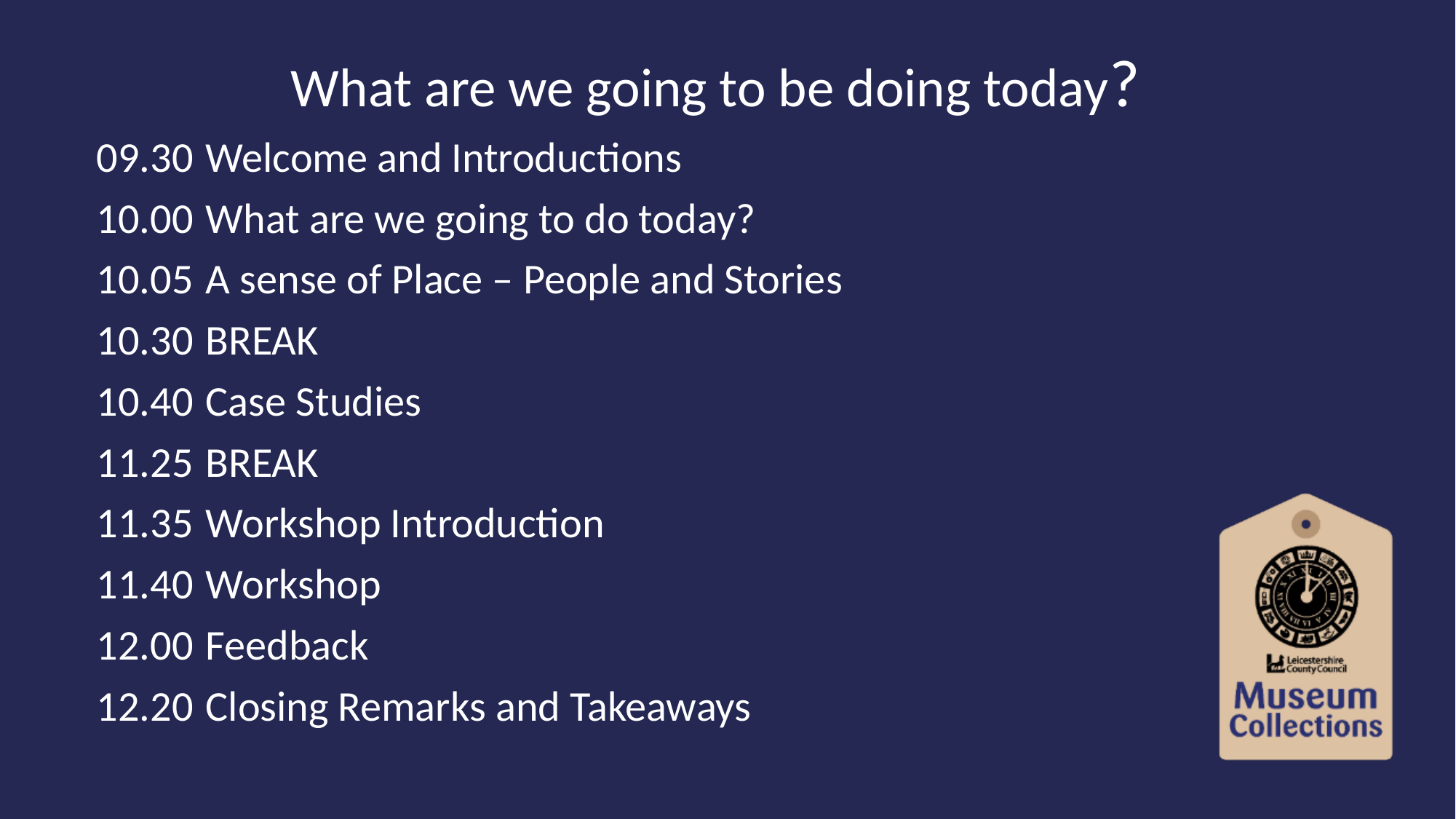

# What are we going to be doing today?
09.30	Welcome and Introductions
10.00	What are we going to do today?
10.05	A sense of Place – People and Stories
10.30	BREAK
10.40	Case Studies
11.25	BREAK
11.35	Workshop Introduction
11.40	Workshop
12.00	Feedback
12.20	Closing Remarks and Takeaways